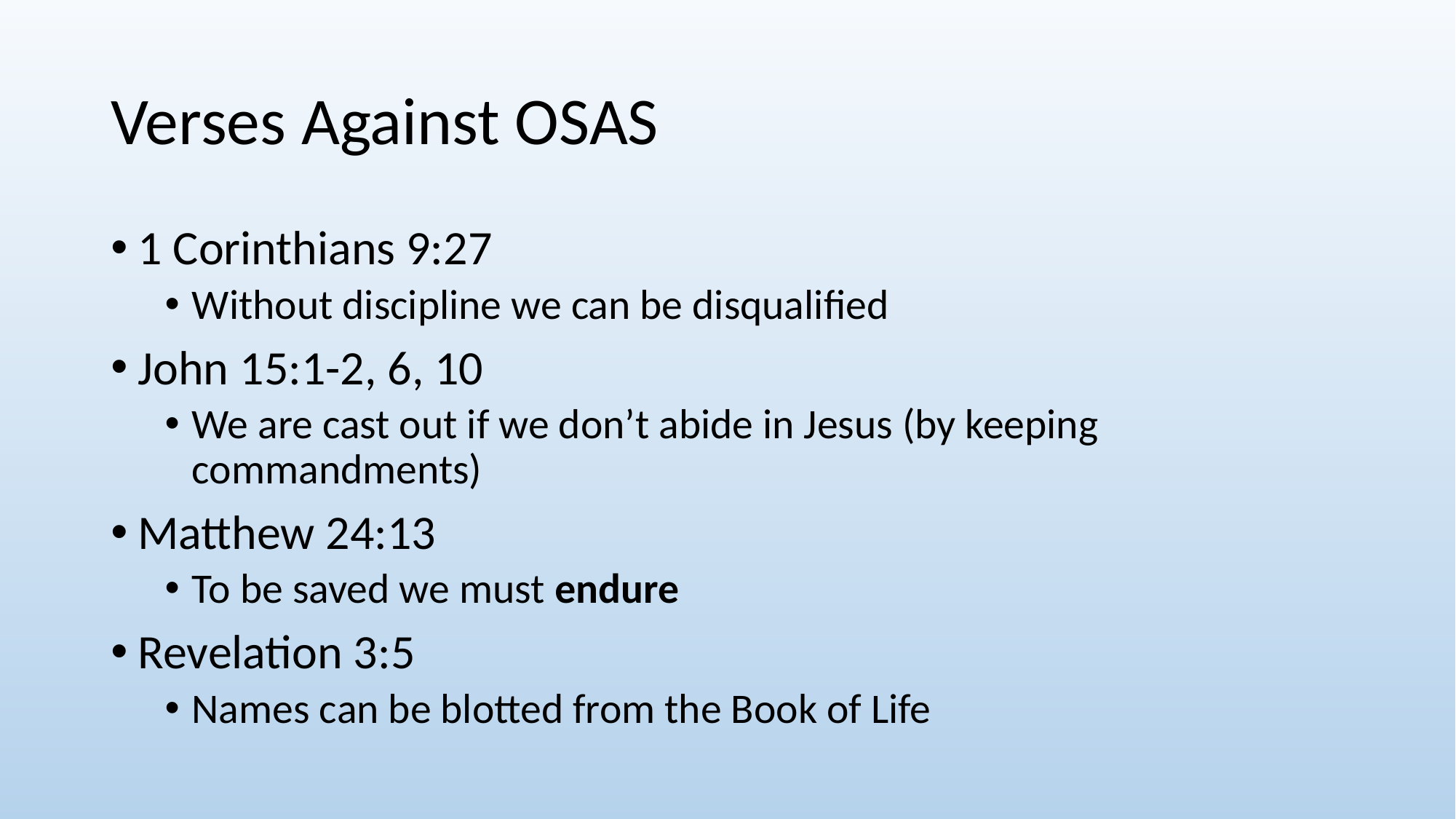

# Verses Against OSAS
1 Corinthians 9:27
Without discipline we can be disqualified
John 15:1-2, 6, 10
We are cast out if we don’t abide in Jesus (by keeping commandments)
Matthew 24:13
To be saved we must endure
Revelation 3:5
Names can be blotted from the Book of Life